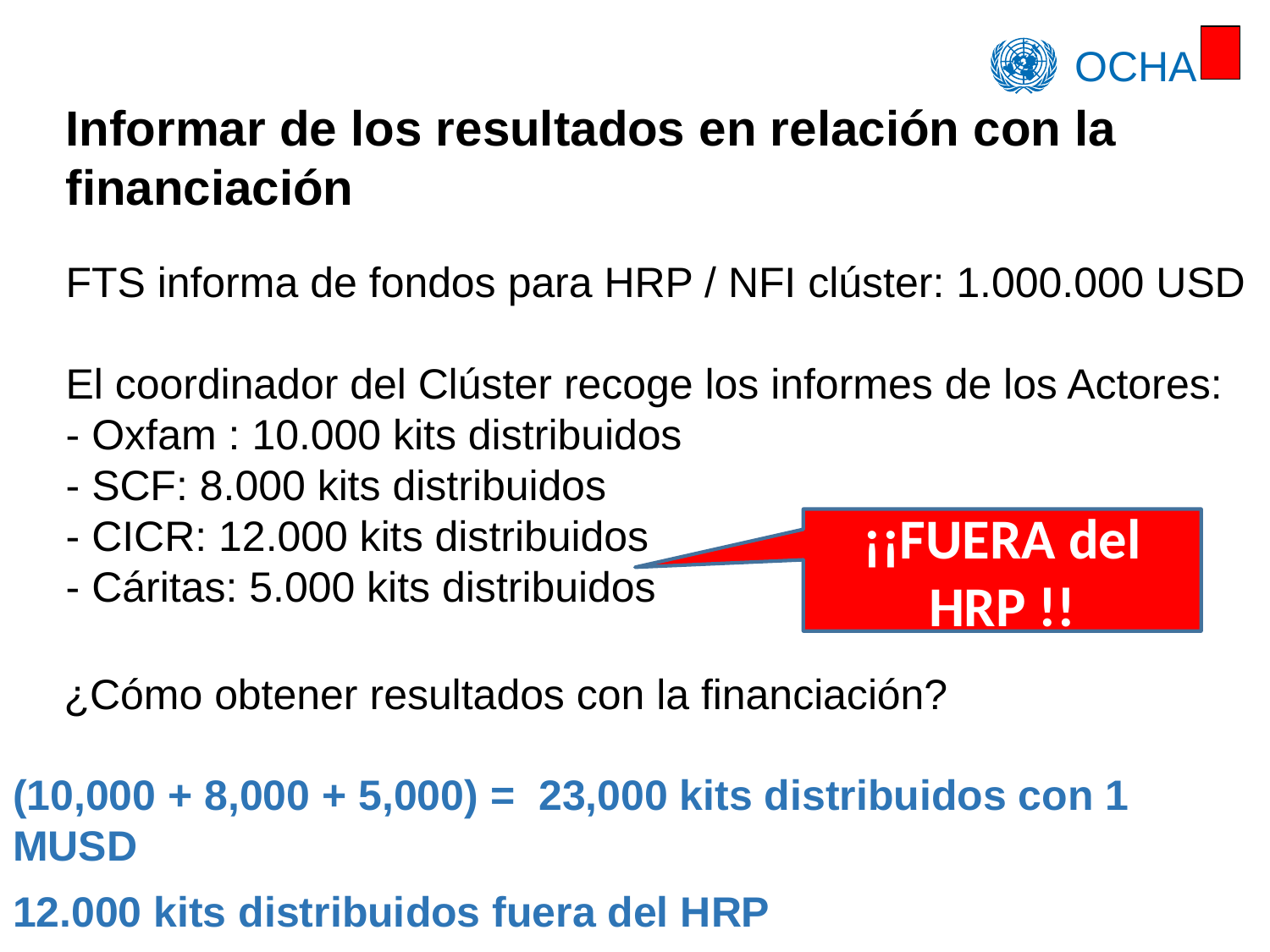

Informar de los resultados en relación con la financiación
FTS informa de fondos para HRP / NFI clúster: 1.000.000 USD

El coordinador del Clúster recoge los informes de los Actores:
- Oxfam : 10.000 kits distribuidos
- SCF: 8.000 kits distribuidos
- CICR: 12.000 kits distribuidos
- Cáritas: 5.000 kits distribuidos
¡¡FUERA del HRP !!
¿Cómo obtener resultados con la financiación?
(10,000 + 8,000 + 5,000) =  23,000 kits distribuidos con 1 MUSD
12.000 kits distribuidos fuera del HRP